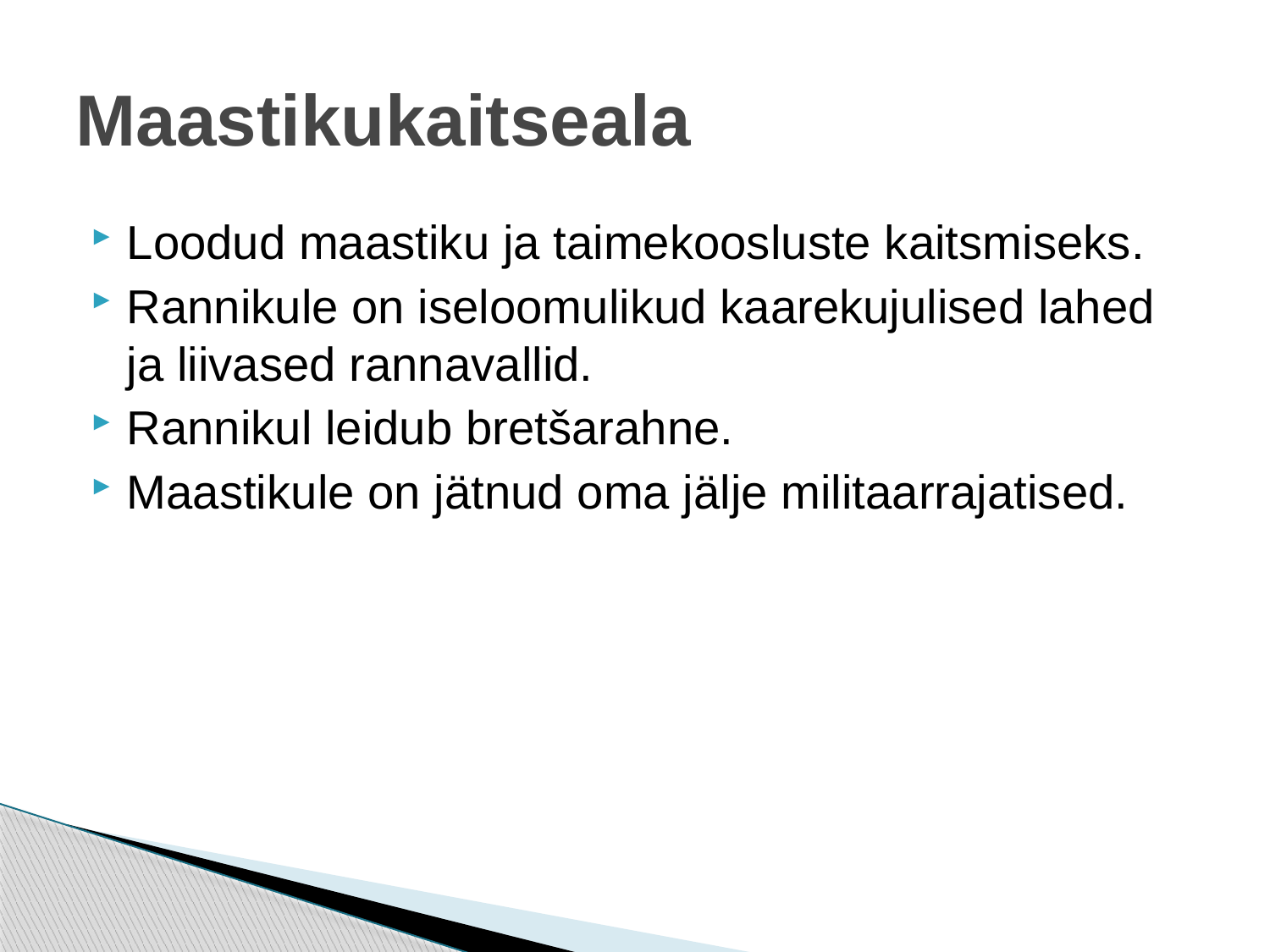

# Maastikukaitseala
Loodud maastiku ja taimekoosluste kaitsmiseks.
Rannikule on iseloomulikud kaarekujulised lahed ja liivased rannavallid.
Rannikul leidub bretšarahne.
Maastikule on jätnud oma jälje militaarrajatised.